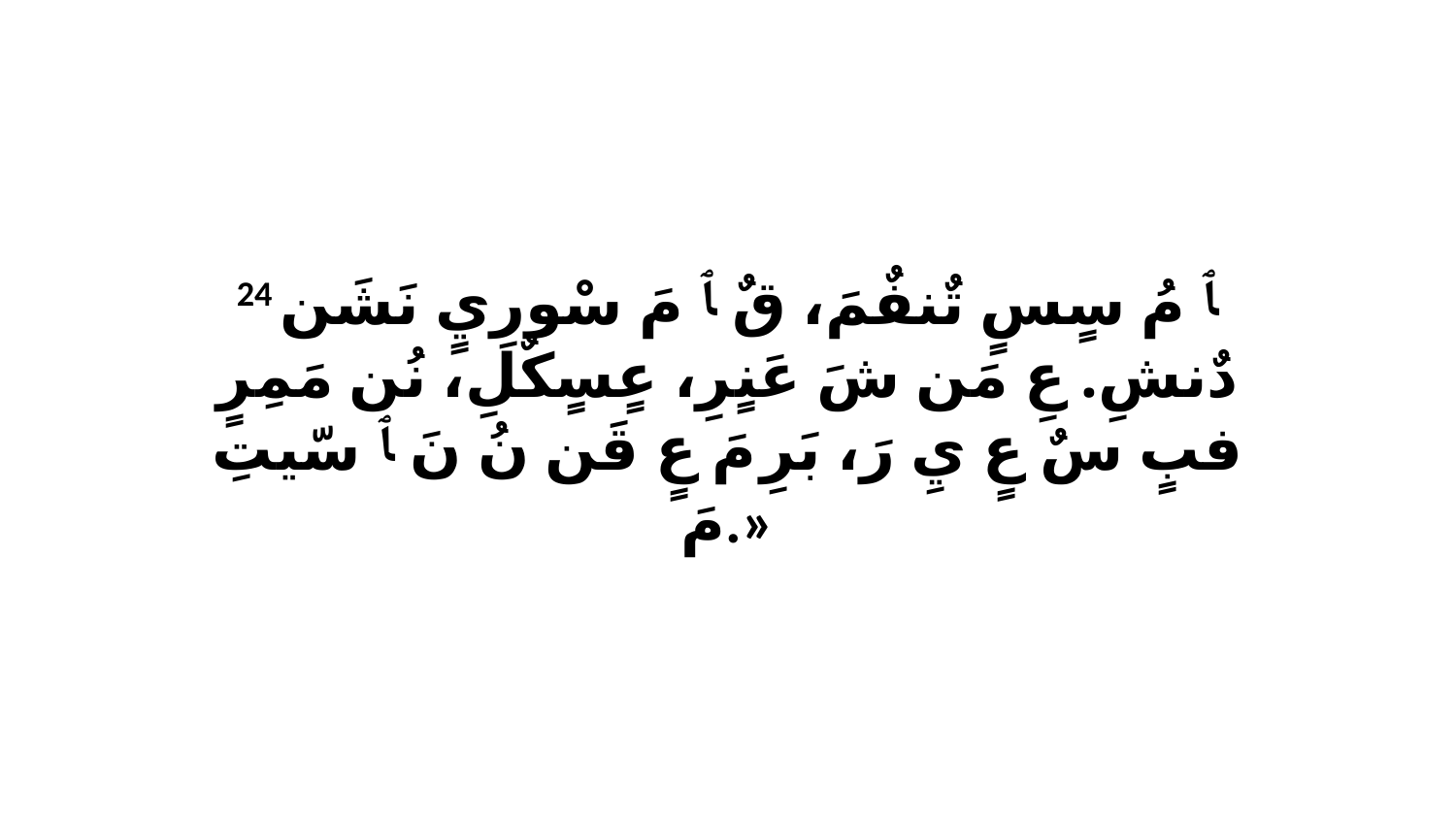

24 ﭑ مُ سٍسٍ تٌنفٌمَ، قٌ ﭑ مَ سْورِيٍ نَشَن دٌنشِ. عِ مَن شَ عَنٍرِ، عٍسٍكٌلِ، نُن مَمِرٍ فبٍ سٌ عٍ يِ رَ، بَرِ مَ عٍ قَن نُ نَ ﭑ سّيتِ مَ.»